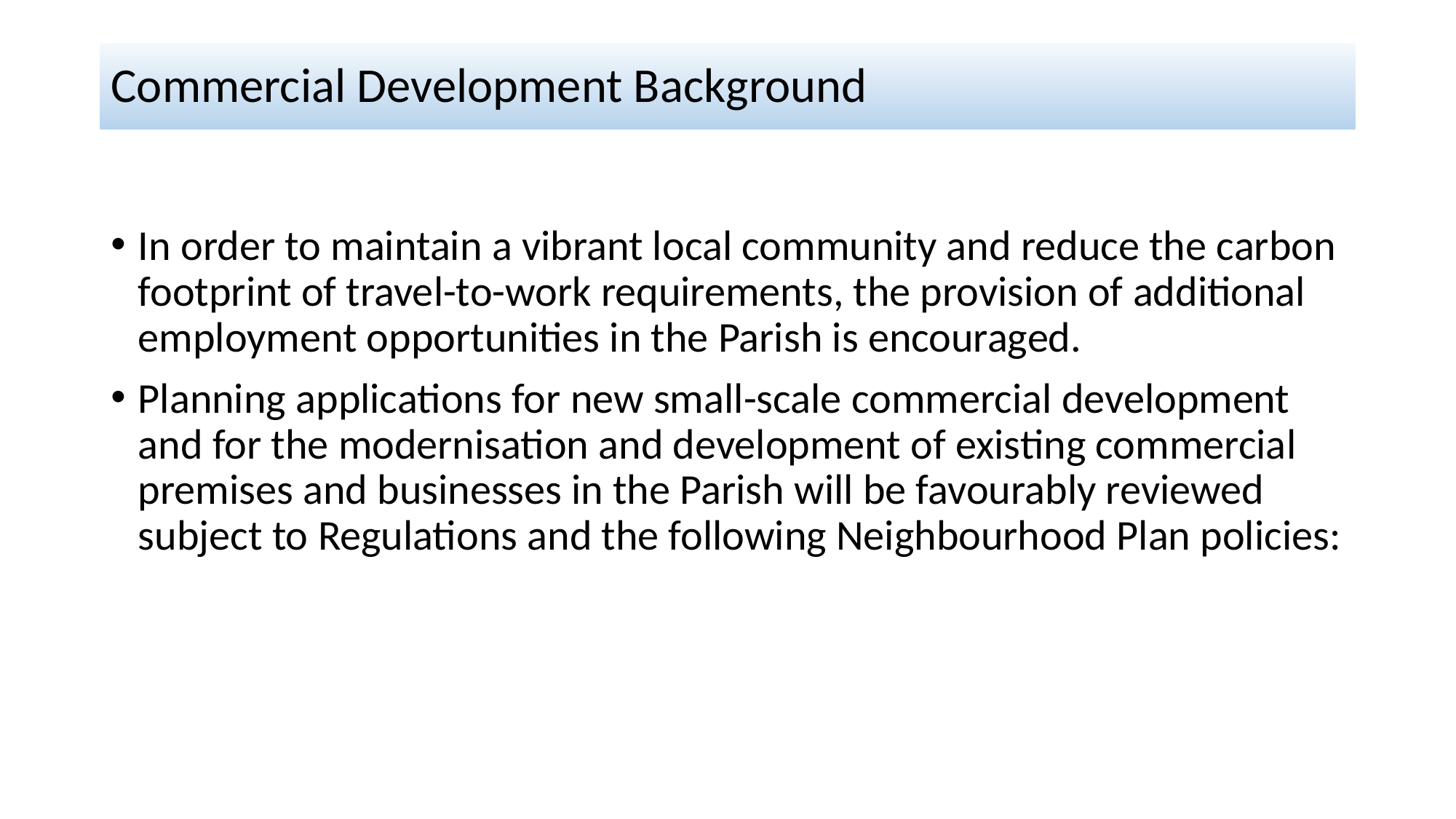

# Commercial Development Background
In order to maintain a vibrant local community and reduce the carbon footprint of travel-to-work requirements, the provision of additional employment opportunities in the Parish is encouraged.
Planning applications for new small-scale commercial development and for the modernisation and development of existing commercial premises and businesses in the Parish will be favourably reviewed subject to Regulations and the following Neighbourhood Plan policies: